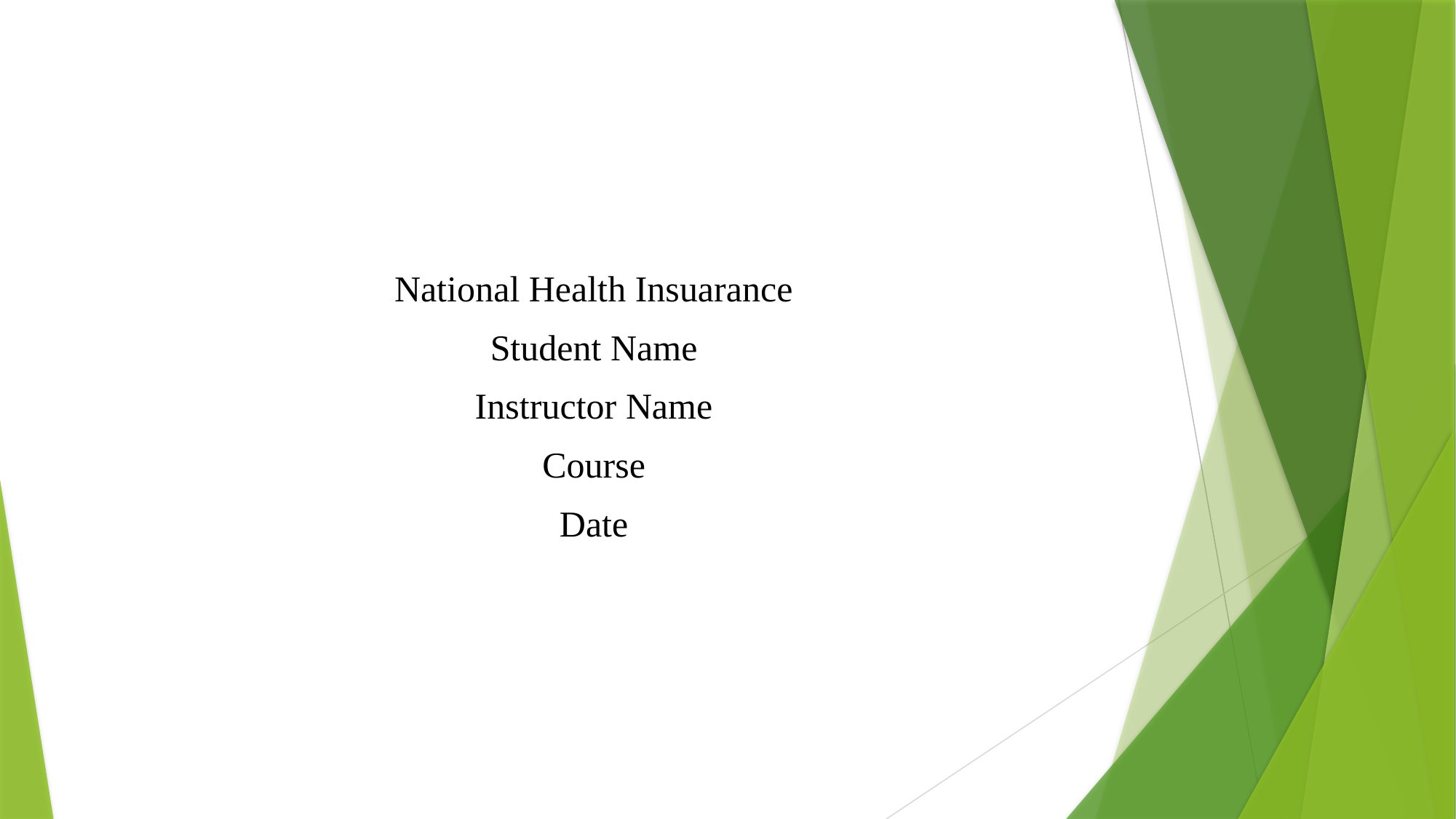

National Health Insuarance
Student Name
Instructor Name
Course
Date